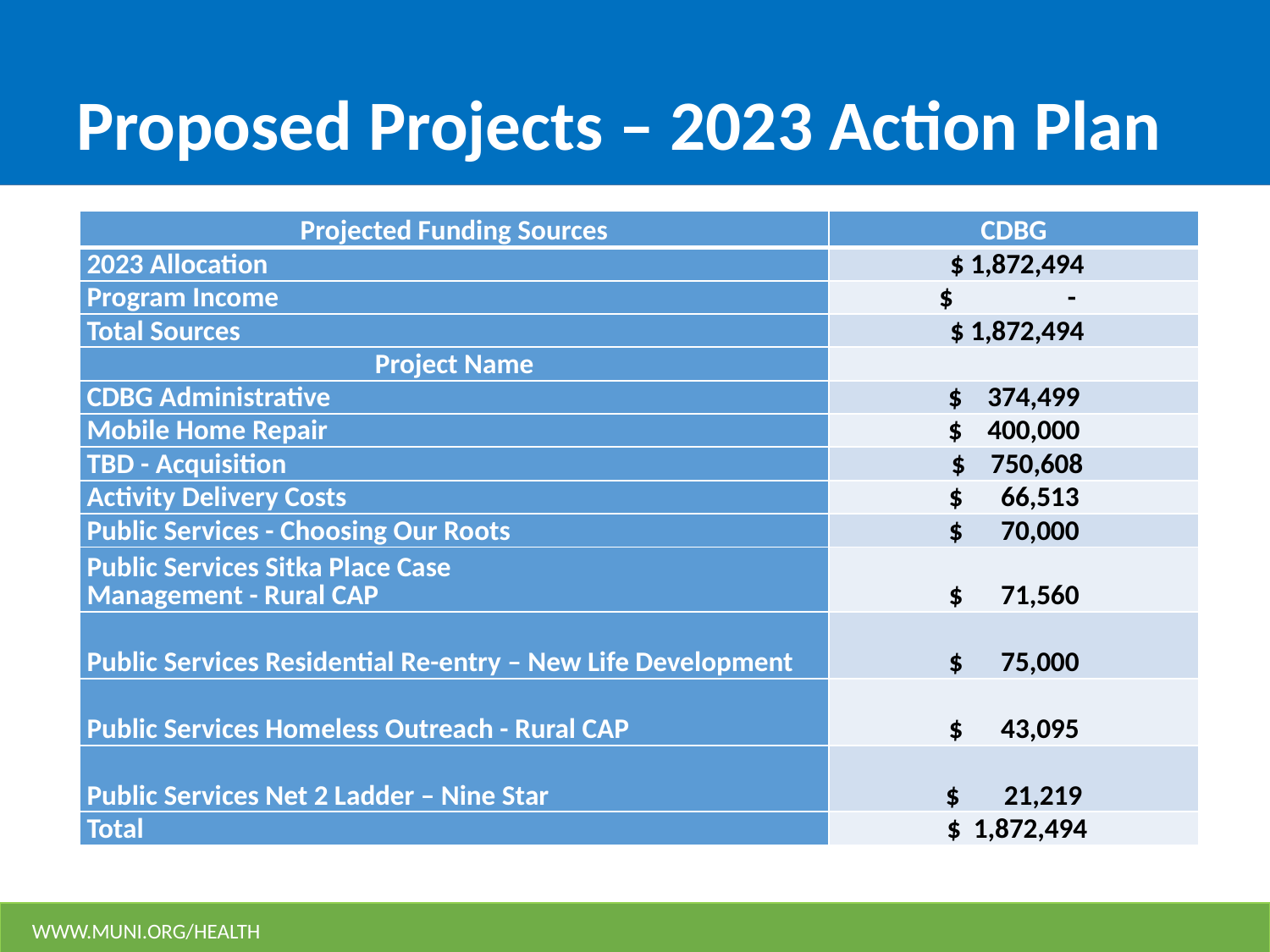

# Proposed Projects – 2023 Action Plan
| Projected Funding Sources | CDBG |
| --- | --- |
| 2023 Allocation | $ 1,872,494 |
| Program Income | $ - |
| Total Sources | $ 1,872,494 |
| Project Name |  |
| CDBG Administrative | $ 374,499 |
| Mobile Home Repair | $ 400,000 |
| TBD - Acquisition | $ 750,608 |
| Activity Delivery Costs | $ 66,513 |
| Public Services - Choosing Our Roots | $ 70,000 |
| Public Services Sitka Place Case Management - Rural CAP | $ 71,560 |
| Public Services Residential Re-entry – New Life Development | $ 75,000 |
| Public Services Homeless Outreach - Rural CAP | $ 43,095 |
| Public Services Net 2 Ladder – Nine Star | $ 21,219 |
| Total | $ 1,872,494 |